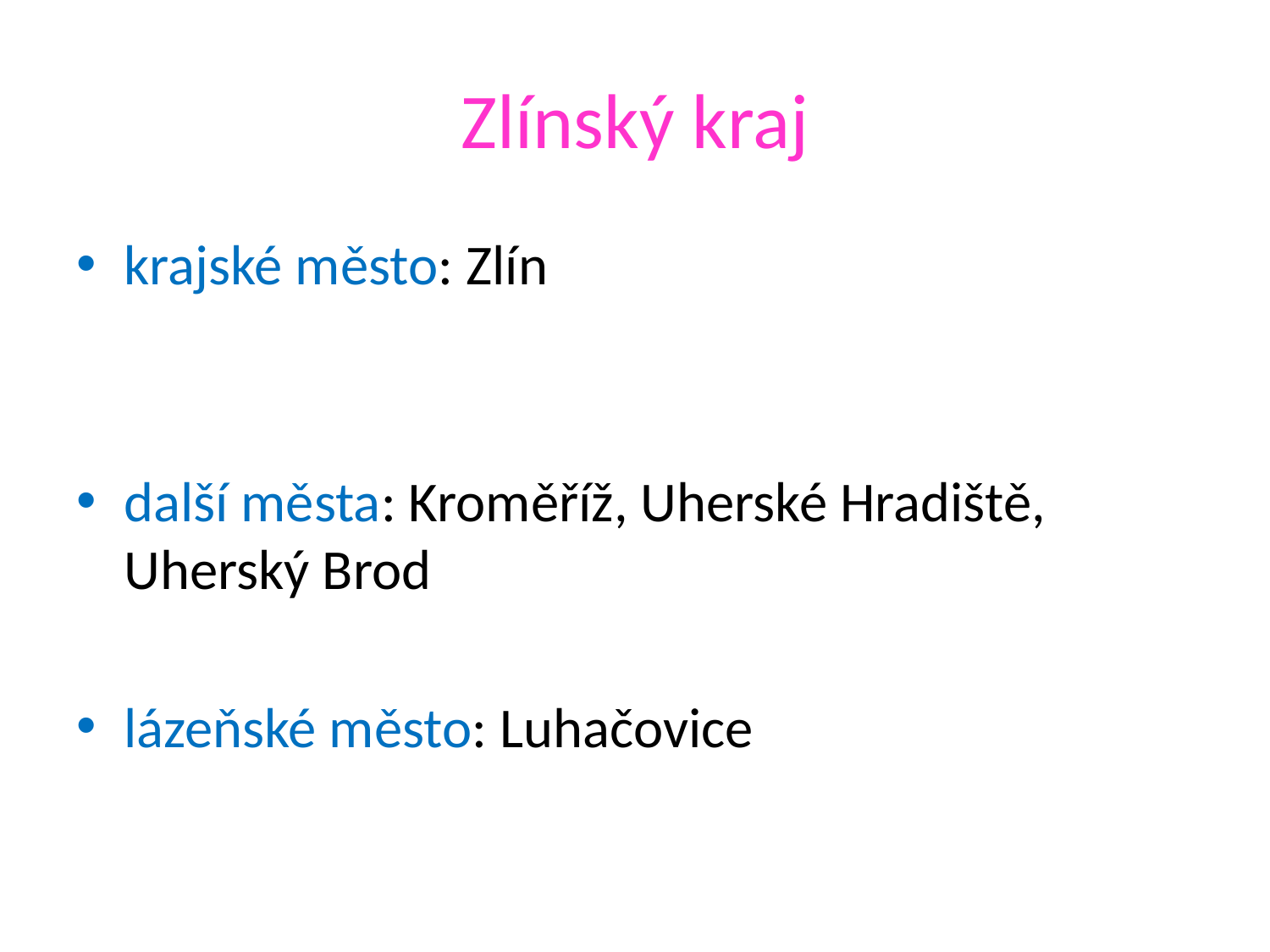

# Zlínský kraj
krajské město: Zlín

další města: Kroměříž, Uherské Hradiště, Uherský Brod

lázeňské město: Luhačovice